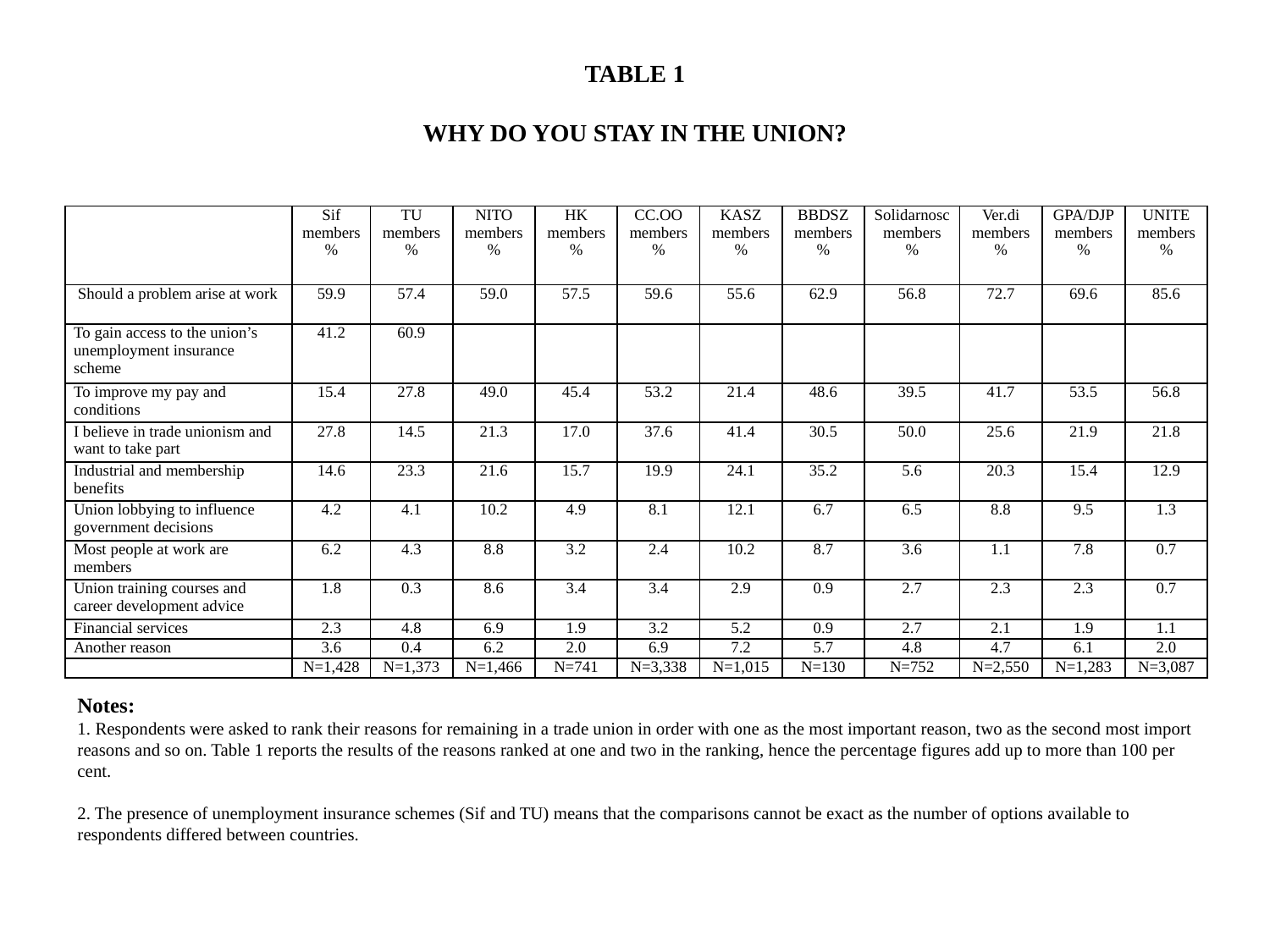

# TABLE 1   WHY DO YOU STAY IN THE UNION?
|  | Sif members % | TU members % | NITO members % | HK members % | CC.OO members % | KASZ members % | BBDSZ members % | Solidarnosc members % | Ver.di members % | GPA/DJP members % | UNITE members % |
| --- | --- | --- | --- | --- | --- | --- | --- | --- | --- | --- | --- |
| Should a problem arise at work | 59.9 | 57.4 | 59.0 | 57.5 | 59.6 | 55.6 | 62.9 | 56.8 | 72.7 | 69.6 | 85.6 |
| To gain access to the union’s unemployment insurance scheme | 41.2 | 60.9 |  |  |  |  |  |  |  |  |  |
| To improve my pay and conditions | 15.4 | 27.8 | 49.0 | 45.4 | 53.2 | 21.4 | 48.6 | 39.5 | 41.7 | 53.5 | 56.8 |
| I believe in trade unionism and want to take part | 27.8 | 14.5 | 21.3 | 17.0 | 37.6 | 41.4 | 30.5 | 50.0 | 25.6 | 21.9 | 21.8 |
| Industrial and membership benefits | 14.6 | 23.3 | 21.6 | 15.7 | 19.9 | 24.1 | 35.2 | 5.6 | 20.3 | 15.4 | 12.9 |
| Union lobbying to influence government decisions | 4.2 | 4.1 | 10.2 | 4.9 | 8.1 | 12.1 | 6.7 | 6.5 | 8.8 | 9.5 | 1.3 |
| Most people at work are members | 6.2 | 4.3 | 8.8 | 3.2 | 2.4 | 10.2 | 8.7 | 3.6 | 1.1 | 7.8 | 0.7 |
| Union training courses and career development advice | 1.8 | 0.3 | 8.6 | 3.4 | 3.4 | 2.9 | 0.9 | 2.7 | 2.3 | 2.3 | 0.7 |
| Financial services | 2.3 | 4.8 | 6.9 | 1.9 | 3.2 | 5.2 | 0.9 | 2.7 | 2.1 | 1.9 | 1.1 |
| Another reason | 3.6 | 0.4 | 6.2 | 2.0 | 6.9 | 7.2 | 5.7 | 4.8 | 4.7 | 6.1 | 2.0 |
|  | N=1,428 | N=1,373 | N=1,466 | N=741 | N=3,338 | N=1,015 | N=130 | N=752 | N=2,550 | N=1,283 | N=3,087 |
Notes:
1. Respondents were asked to rank their reasons for remaining in a trade union in order with one as the most important reason, two as the second most import reasons and so on. Table 1 reports the results of the reasons ranked at one and two in the ranking, hence the percentage figures add up to more than 100 per cent.

2. The presence of unemployment insurance schemes (Sif and TU) means that the comparisons cannot be exact as the number of options available to respondents differed between countries.